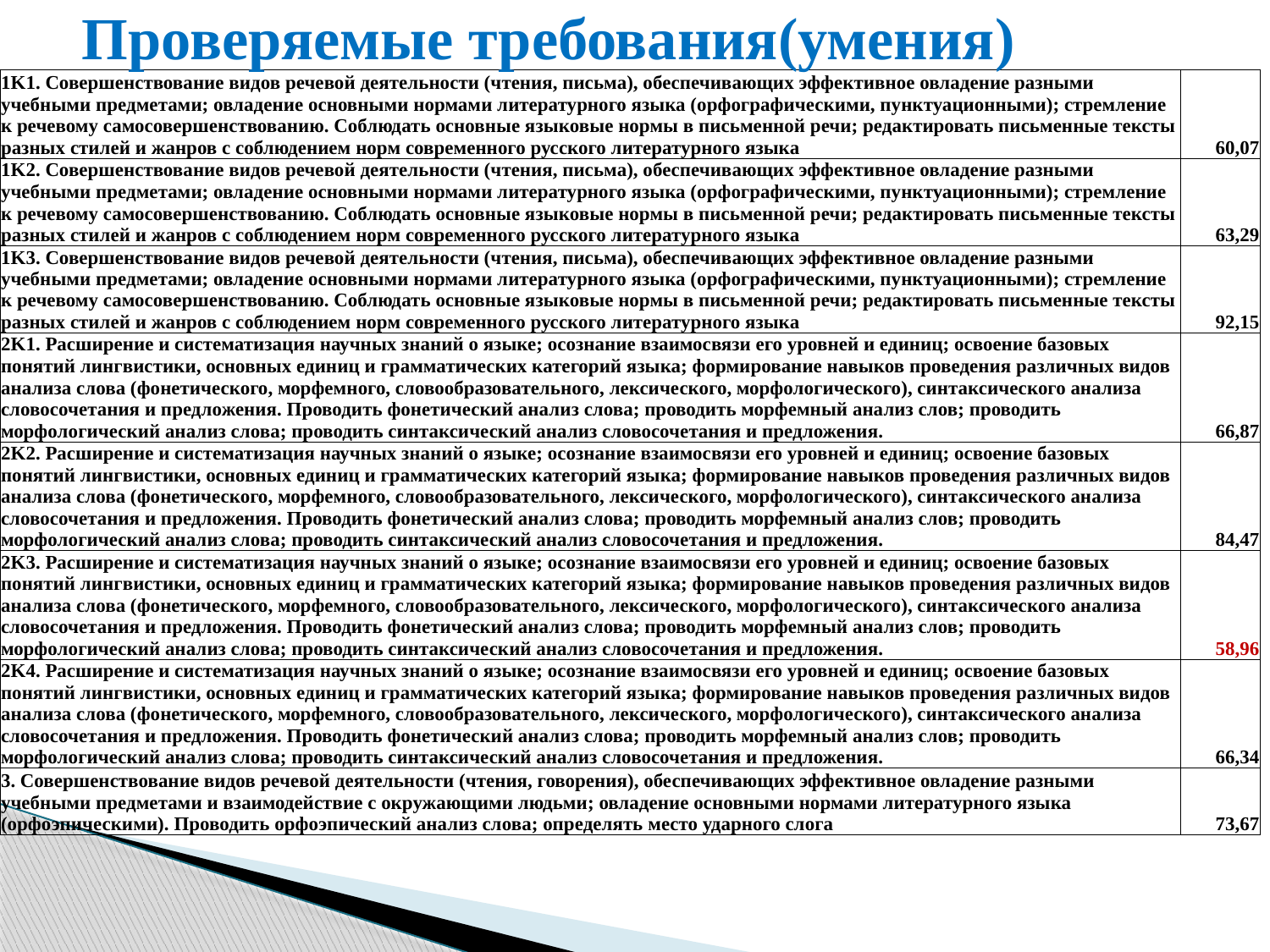

# Проверяемые требования(умения)
| 1K1. Совершенствование видов речевой деятельности (чтения, письма), обеспечивающих эффективное овладение разными учебными предметами; овладение основными нормами литературного языка (орфографическими, пунктуационными); стремление к речевому самосовершенствованию. Соблюдать основные языковые нормы в письменной речи; редактировать письменные тексты разных стилей и жанров с соблюдением норм современного русского литературного языка | 60,07 |
| --- | --- |
| 1K2. Совершенствование видов речевой деятельности (чтения, письма), обеспечивающих эффективное овладение разными учебными предметами; овладение основными нормами литературного языка (орфографическими, пунктуационными); стремление к речевому самосовершенствованию. Соблюдать основные языковые нормы в письменной речи; редактировать письменные тексты разных стилей и жанров с соблюдением норм современного русского литературного языка | 63,29 |
| 1K3. Совершенствование видов речевой деятельности (чтения, письма), обеспечивающих эффективное овладение разными учебными предметами; овладение основными нормами литературного языка (орфографическими, пунктуационными); стремление к речевому самосовершенствованию. Соблюдать основные языковые нормы в письменной речи; редактировать письменные тексты разных стилей и жанров с соблюдением норм современного русского литературного языка | 92,15 |
| 2K1. Расширение и систематизация научных знаний о языке; осознание взаимосвязи его уровней и единиц; освоение базовых понятий лингвистики, основных единиц и грамматических категорий языка; формирование навыков проведения различных видов анализа слова (фонетического, морфемного, словообразовательного, лексического, морфологического), синтаксического анализа словосочетания и предложения. Проводить фонетический анализ слова; проводить морфемный анализ слов; проводить морфологический анализ слова; проводить синтаксический анализ словосочетания и предложения. | 66,87 |
| 2K2. Расширение и систематизация научных знаний о языке; осознание взаимосвязи его уровней и единиц; освоение базовых понятий лингвистики, основных единиц и грамматических категорий языка; формирование навыков проведения различных видов анализа слова (фонетического, морфемного, словообразовательного, лексического, морфологического), синтаксического анализа словосочетания и предложения. Проводить фонетический анализ слова; проводить морфемный анализ слов; проводить морфологический анализ слова; проводить синтаксический анализ словосочетания и предложения. | 84,47 |
| 2K3. Расширение и систематизация научных знаний о языке; осознание взаимосвязи его уровней и единиц; освоение базовых понятий лингвистики, основных единиц и грамматических категорий языка; формирование навыков проведения различных видов анализа слова (фонетического, морфемного, словообразовательного, лексического, морфологического), синтаксического анализа словосочетания и предложения. Проводить фонетический анализ слова; проводить морфемный анализ слов; проводить морфологический анализ слова; проводить синтаксический анализ словосочетания и предложения. | 58,96 |
| 2K4. Расширение и систематизация научных знаний о языке; осознание взаимосвязи его уровней и единиц; освоение базовых понятий лингвистики, основных единиц и грамматических категорий языка; формирование навыков проведения различных видов анализа слова (фонетического, морфемного, словообразовательного, лексического, морфологического), синтаксического анализа словосочетания и предложения. Проводить фонетический анализ слова; проводить морфемный анализ слов; проводить морфологический анализ слова; проводить синтаксический анализ словосочетания и предложения. | 66,34 |
| 3. Совершенствование видов речевой деятельности (чтения, говорения), обеспечивающих эффективное овладение разными учебными предметами и взаимодействие с окружающими людьми; овладение основными нормами литературного языка (орфоэпическими). Проводить орфоэпический анализ слова; определять место ударного слога | 73,67 |